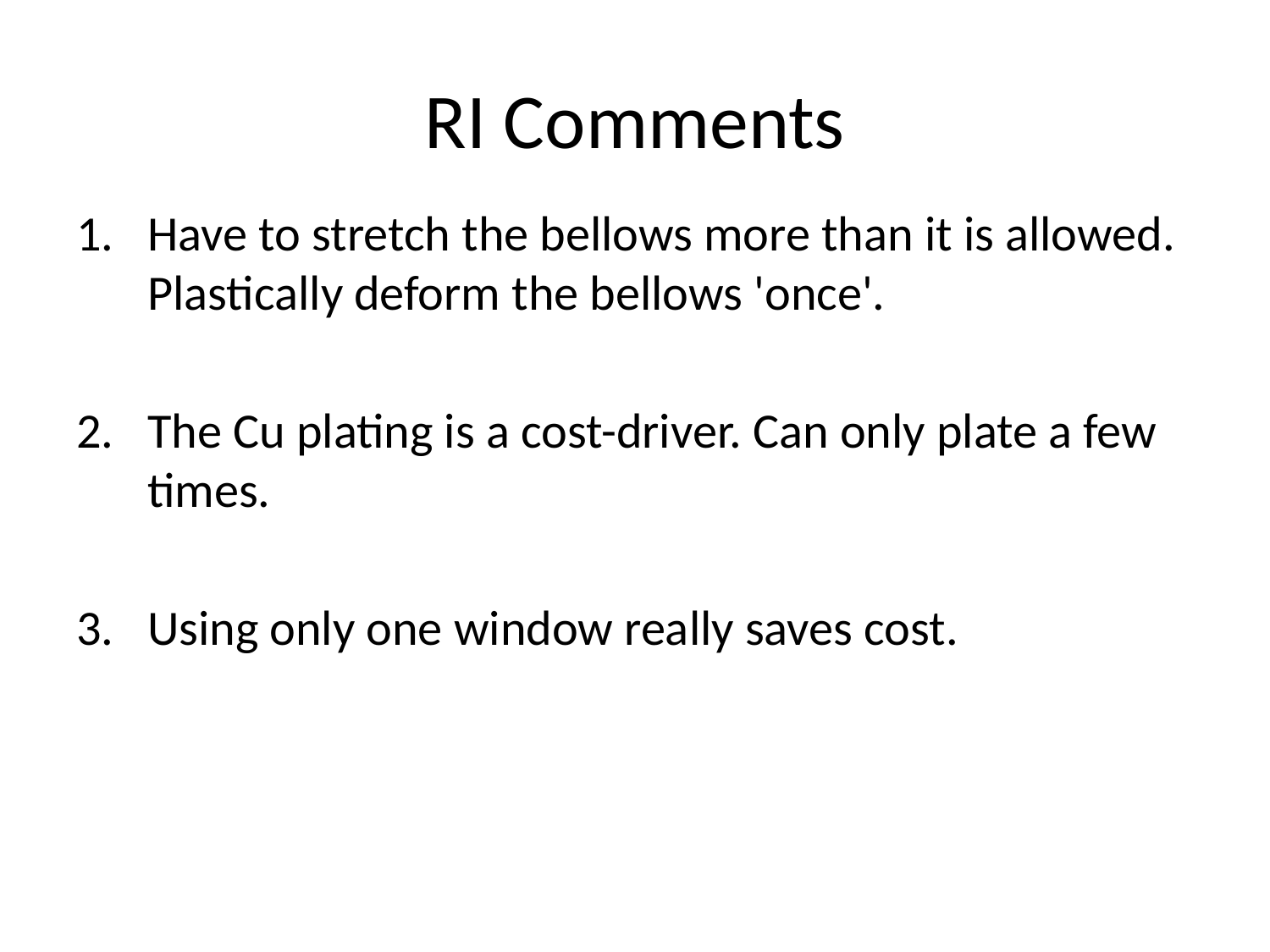

# RI Comments
Have to stretch the bellows more than it is allowed. Plastically deform the bellows 'once'.

The Cu plating is a cost-driver. Can only plate a few times.

Using only one window really saves cost.